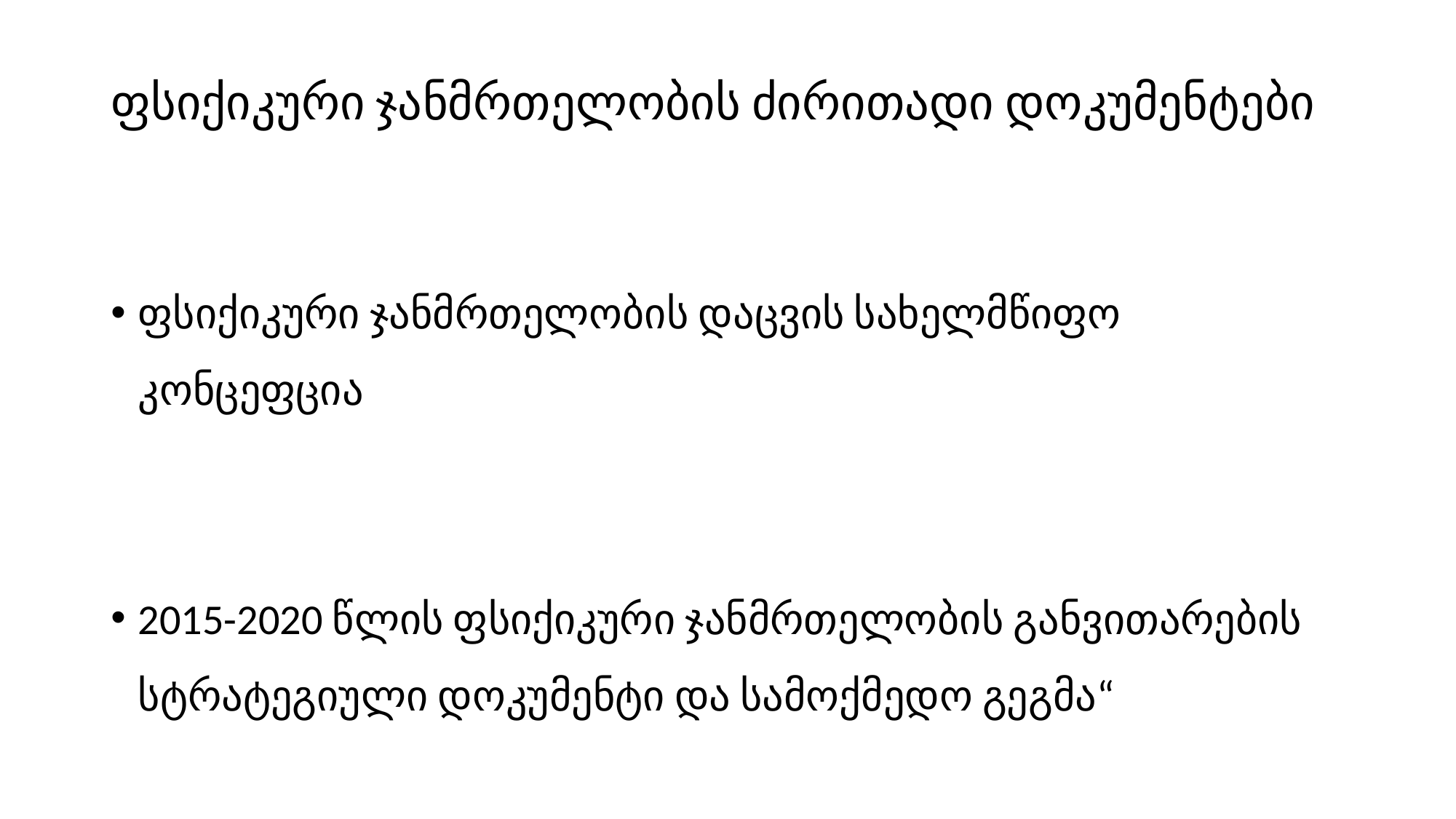

# ფსიქიკური ჯანმრთელობის ძირითადი დოკუმენტები
ფსიქიკური ჯანმრთელობის დაცვის სახელმწიფო კონცეფცია

2015-2020 წლის ფსიქიკური ჯანმრთელობის განვითარების სტრატეგიული დოკუმენტი და სამოქმედო გეგმა“